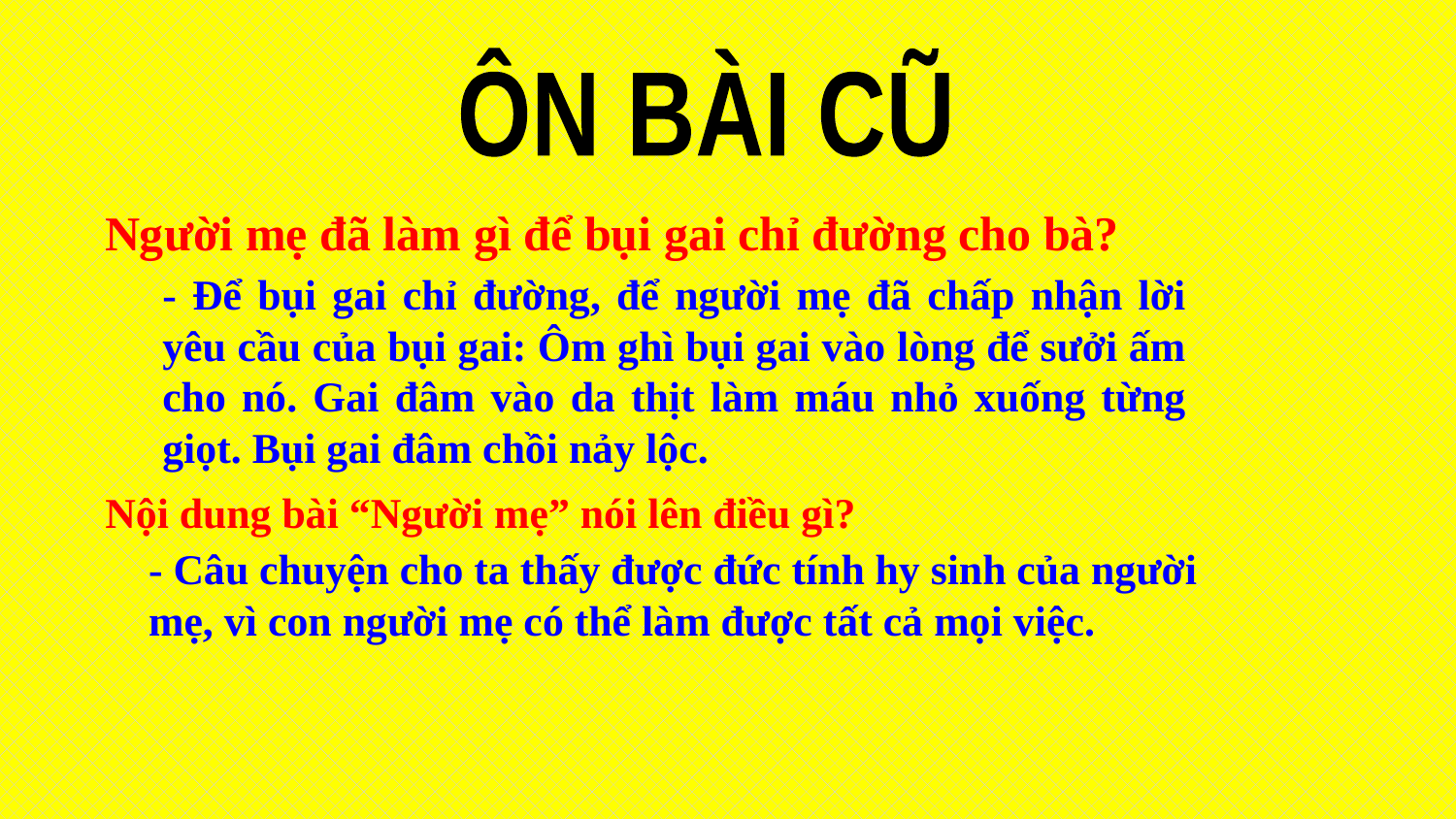

ÔN BÀI CŨ
Người mẹ đã làm gì để bụi gai chỉ đường cho bà?
- Để bụi gai chỉ đường, để người mẹ đã chấp nhận lời yêu cầu của bụi gai: Ôm ghì bụi gai vào lòng để sưởi ấm cho nó. Gai đâm vào da thịt làm máu nhỏ xuống từng giọt. Bụi gai đâm chồi nảy lộc.

Nội dung bài “Người mẹ” nói lên điều gì?
- Câu chuyện cho ta thấy được đức tính hy sinh của người mẹ, vì con người mẹ có thể làm được tất cả mọi việc.